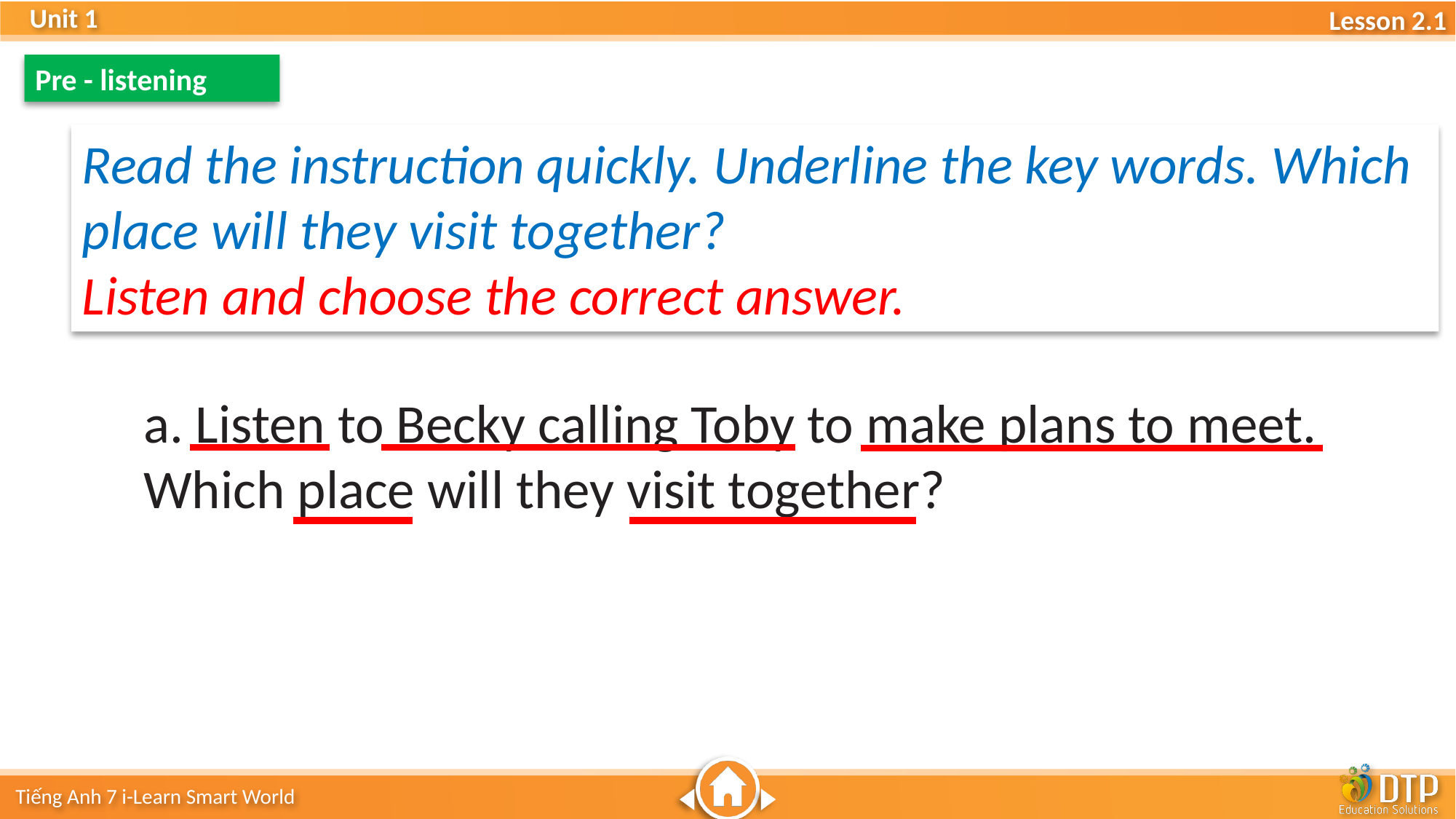

Pre - listening
Read the instruction quickly. Underline the key words. Which place will they visit together?
Listen and choose the correct answer.
a. Listen to Becky calling Toby to make plans to meet. Which place will they visit together?